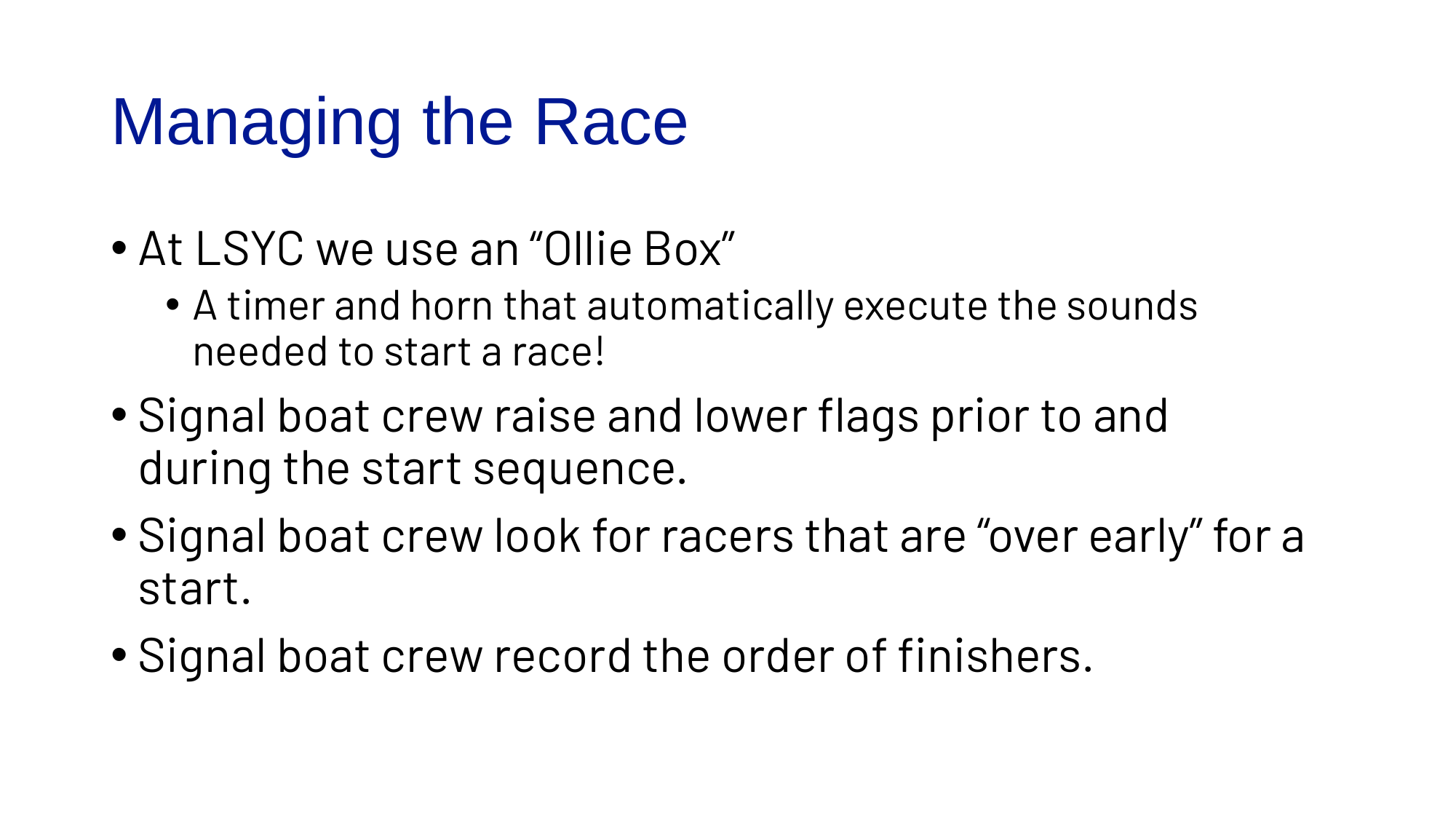

# Managing the Race
At LSYC we use an “Ollie Box”
A timer and horn that automatically execute the sounds needed to start a race!
Signal boat crew raise and lower flags prior to and during the start sequence.
Signal boat crew look for racers that are “over early” for a start.
Signal boat crew record the order of finishers.